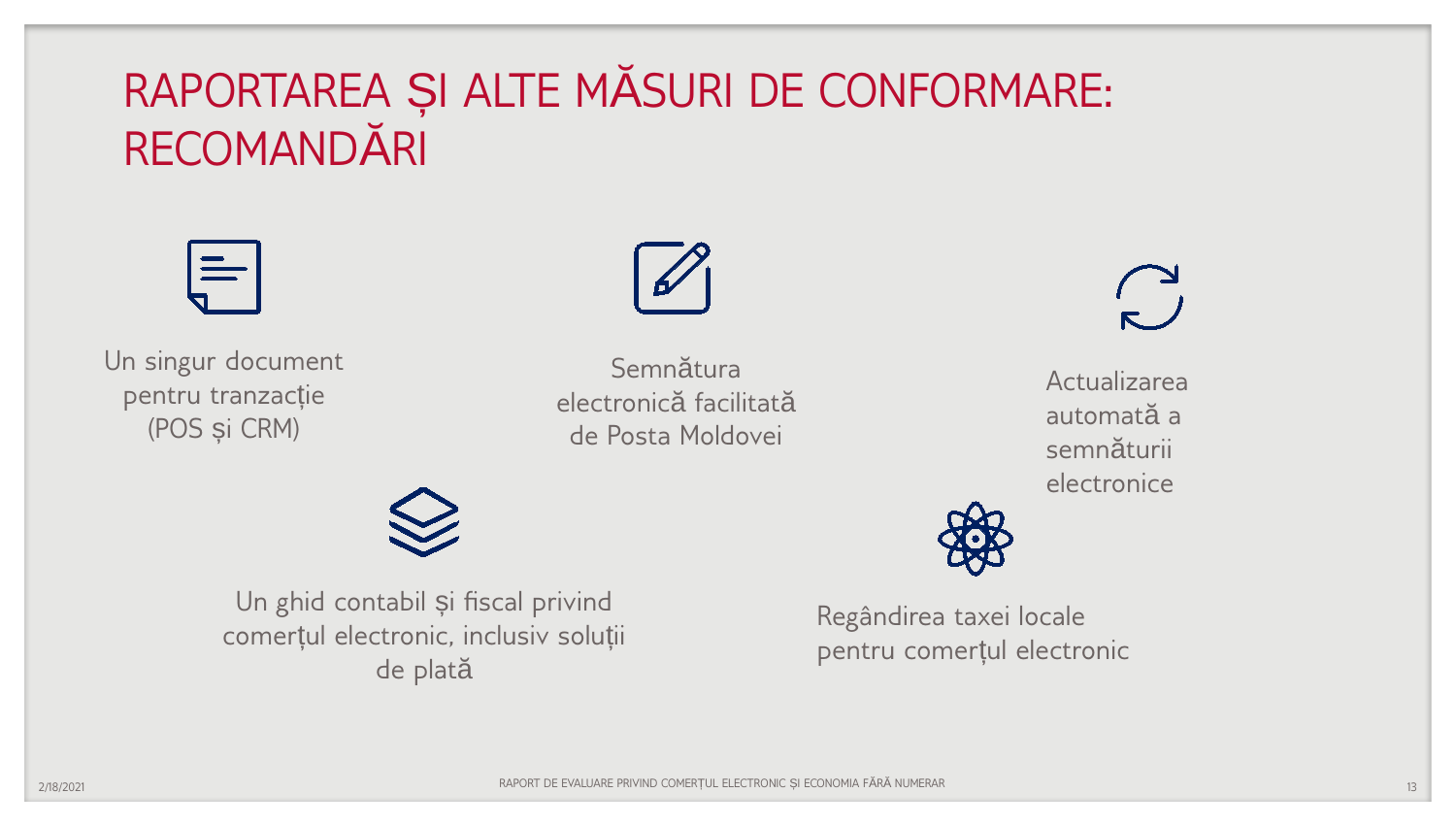

# RAPORTAREA ȘI ALTE MĂSURI DE CONFORMARE: RECOMANDĂRI

Un singur document pentru tranzacție (POS și CRM)
Semnătura electronică facilitată de Posta Moldovei
Actualizarea automată a semnăturii electronice

Un ghid contabil și fiscal privind comerțul electronic, inclusiv soluții de plată
Regândirea taxei locale pentru comerțul electronic

RAPORT DE EVALUARE PRIVIND COMERȚUL ELECTRONIC ȘI ECONOMIA FĂRĂ NUMERAR
2/18/2021
13